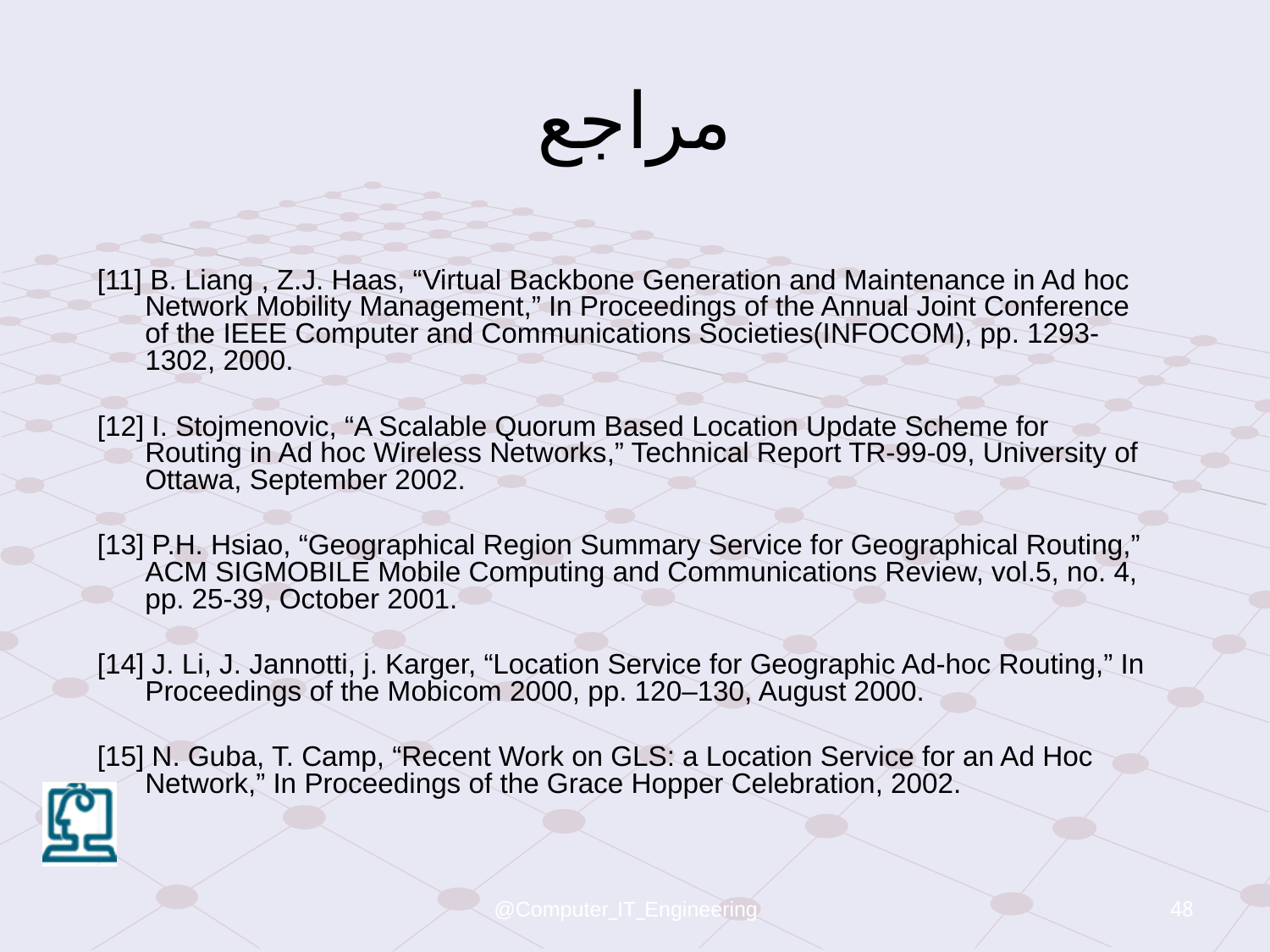

# مراجع

[11] B. Liang , Z.J. Haas, “Virtual Backbone Generation and Maintenance in Ad hoc Network Mobility Management,” In Proceedings of the Annual Joint Conference of the IEEE Computer and Communications Societies(INFOCOM), pp. 1293-1302, 2000.

[12] I. Stojmenovic, “A Scalable Quorum Based Location Update Scheme for Routing in Ad hoc Wireless Networks,” Technical Report TR-99-09, University of Ottawa, September 2002.

[13] P.H. Hsiao, “Geographical Region Summary Service for Geographical Routing,” ACM SIGMOBILE Mobile Computing and Communications Review, vol.5, no. 4, pp. 25-39, October 2001.

[14] J. Li, J. Jannotti, j. Karger, “Location Service for Geographic Ad-hoc Routing,” In Proceedings of the Mobicom 2000, pp. 120–130, August 2000.

[15] N. Guba, T. Camp, “Recent Work on GLS: a Location Service for an Ad Hoc Network,” In Proceedings of the Grace Hopper Celebration, 2002.
@Computer_IT_Engineering
48